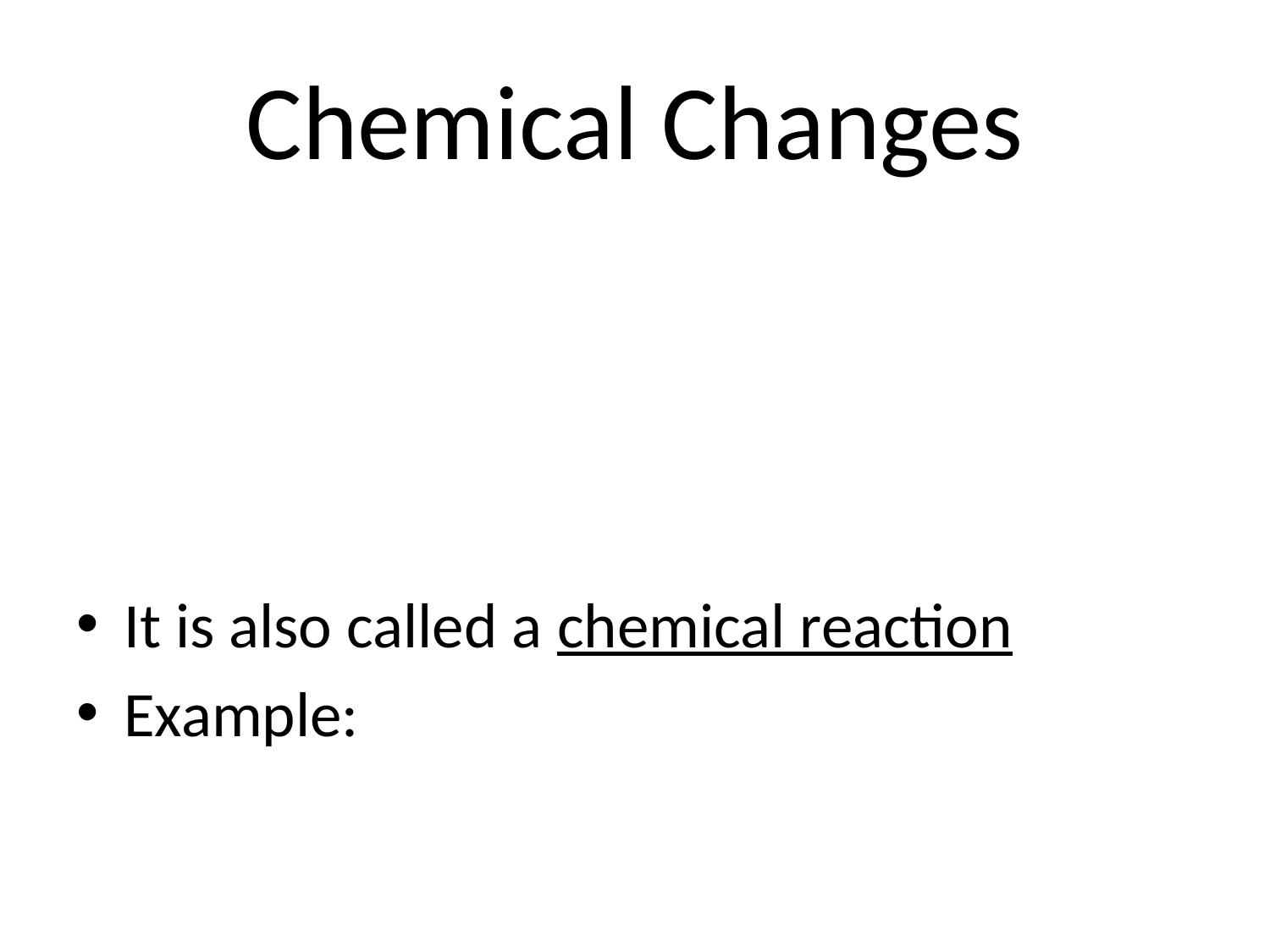

# Chemical Changes

It is also called a chemical reaction
Example: